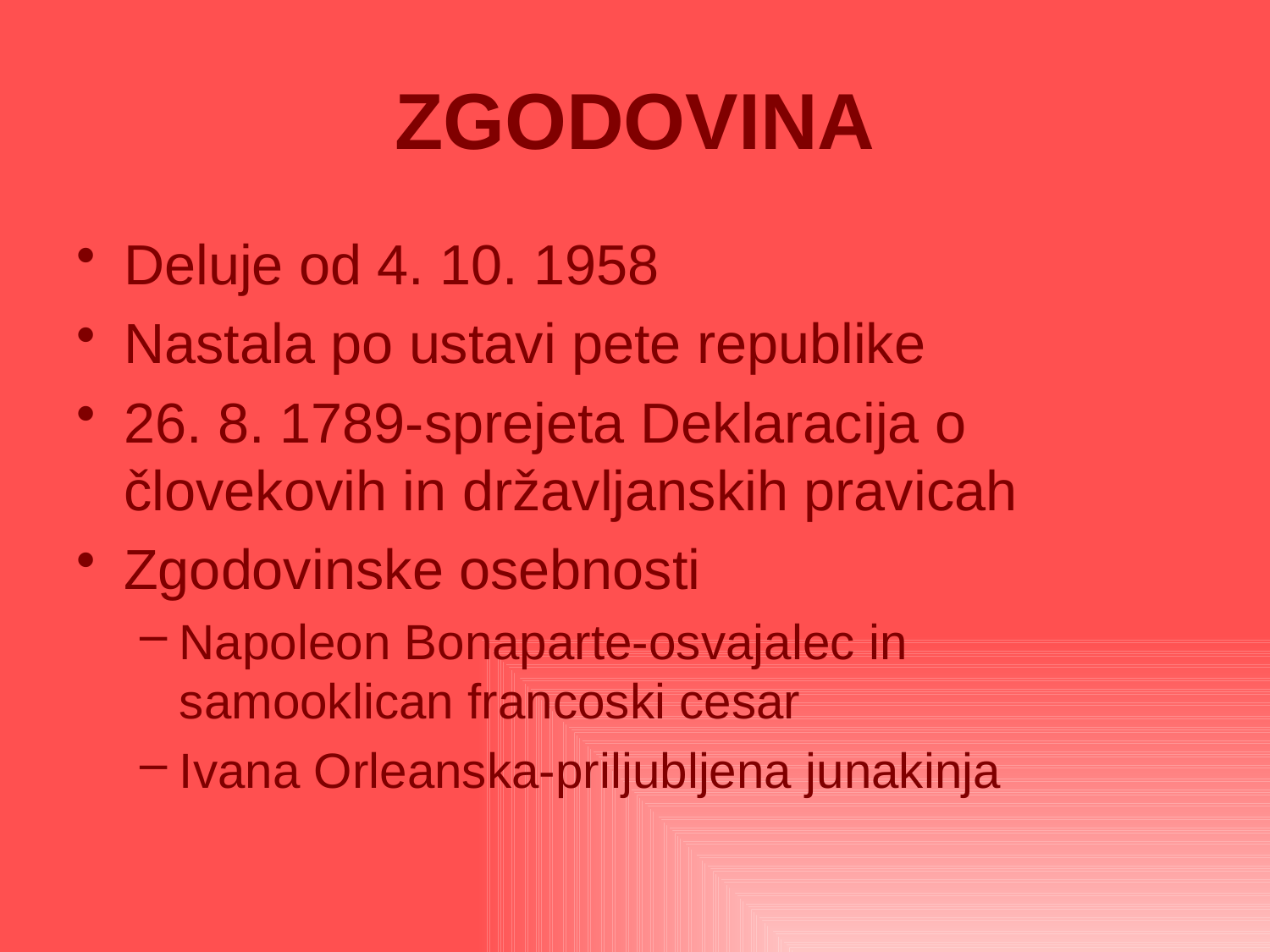

# ZGODOVINA
Deluje od 4. 10. 1958
Nastala po ustavi pete republike
26. 8. 1789-sprejeta Deklaracija o človekovih in državljanskih pravicah
Zgodovinske osebnosti
Napoleon Bonaparte-osvajalec in samooklican francoski cesar
Ivana Orleanska-priljubljena junakinja